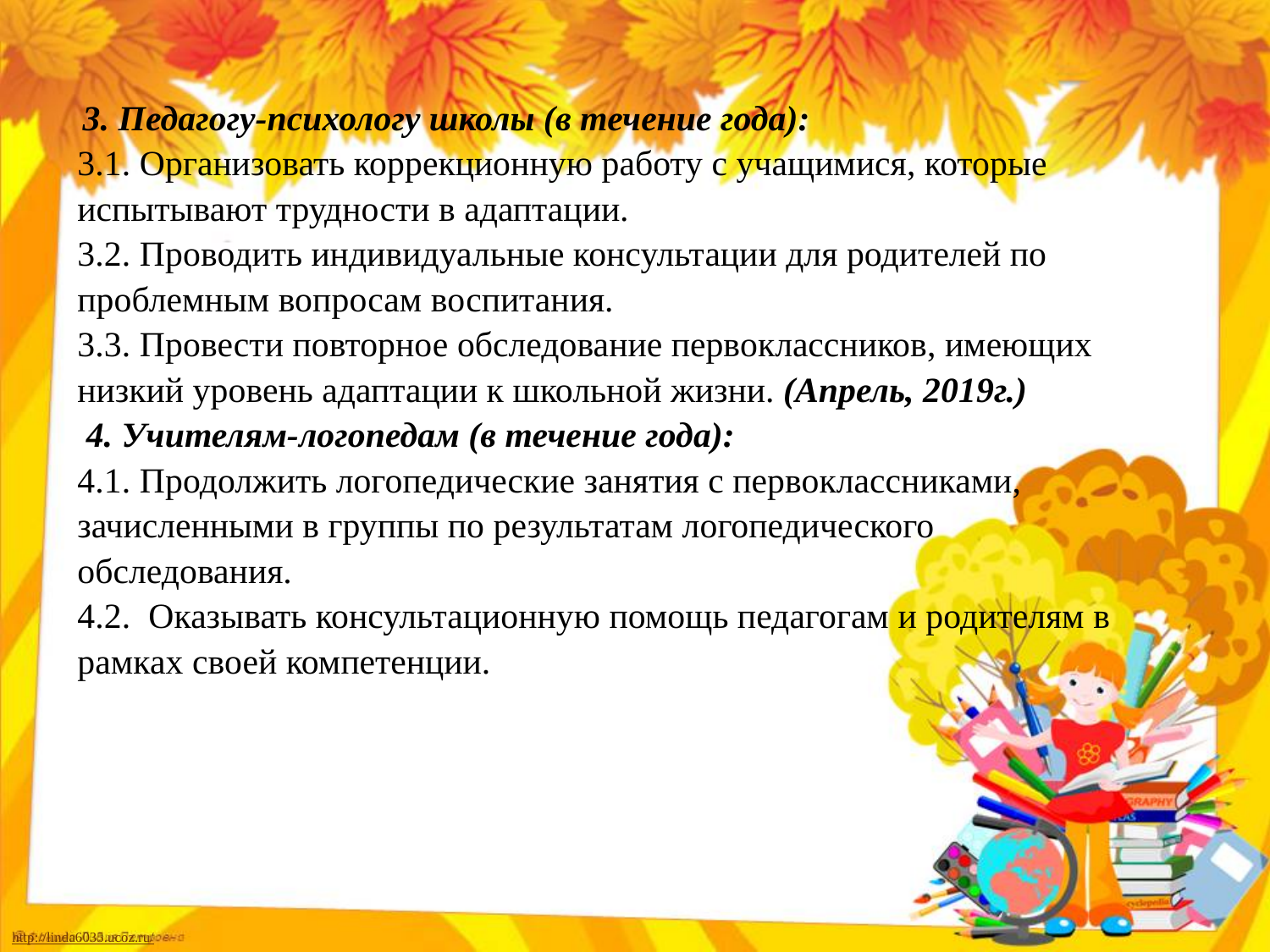

3. Педагогу-психологу школы (в течение года):
3.1. Организовать коррекционную работу с учащимися, которые испытывают трудности в адаптации.
3.2. Проводить индивидуальные консультации для родителей по проблемным вопросам воспитания.
3.3. Провести повторное обследование первоклассников, имеющих низкий уровень адаптации к школьной жизни. (Апрель, 2019г.)
 4. Учителям-логопедам (в течение года):
4.1. Продолжить логопедические занятия с первоклассниками, зачисленными в группы по результатам логопедического обследования.
4.2.  Оказывать консультационную помощь педагогам и родителям в рамках своей компетенции.